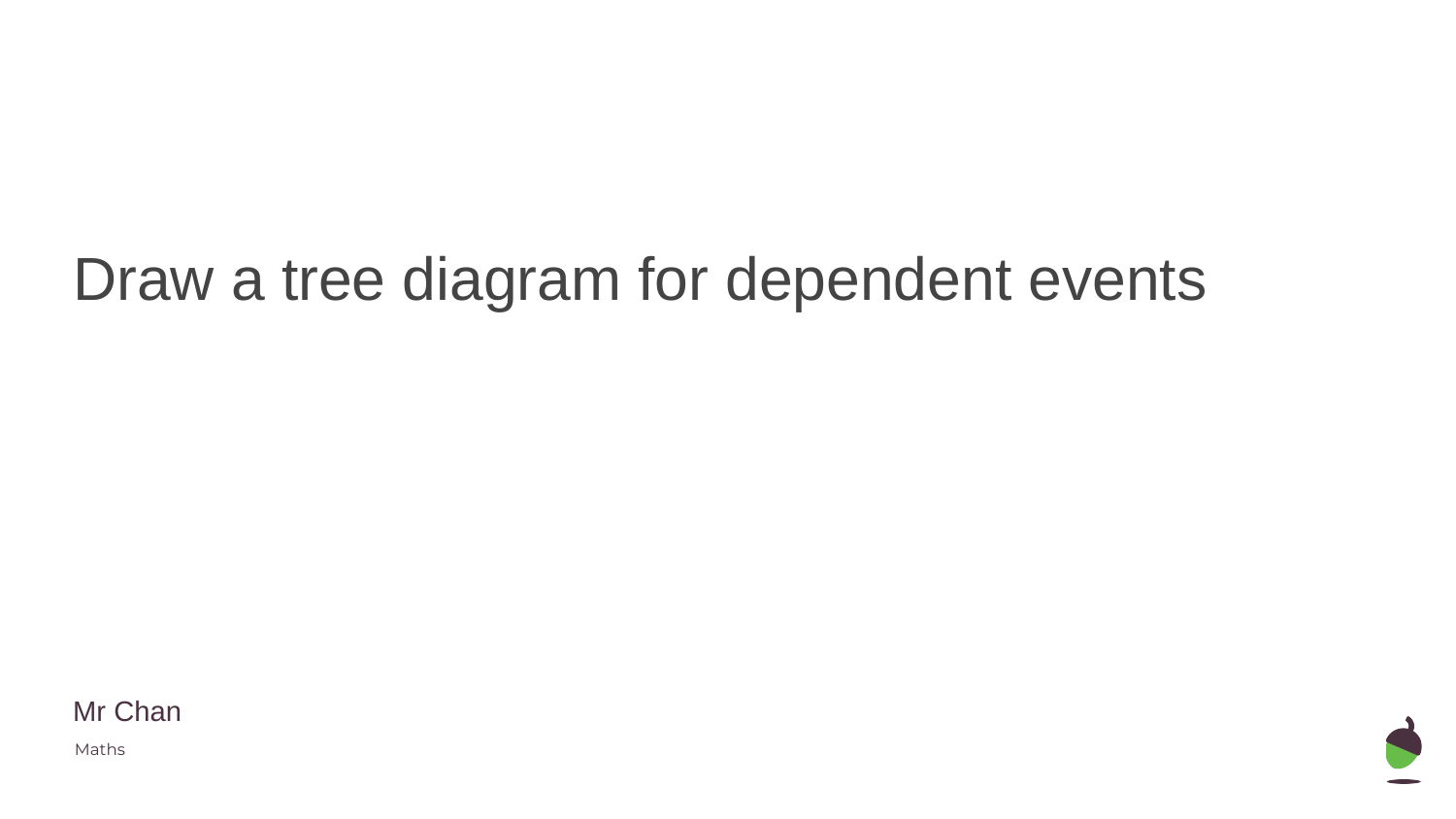

Draw a tree diagram for dependent events

Mr Chan

Maths